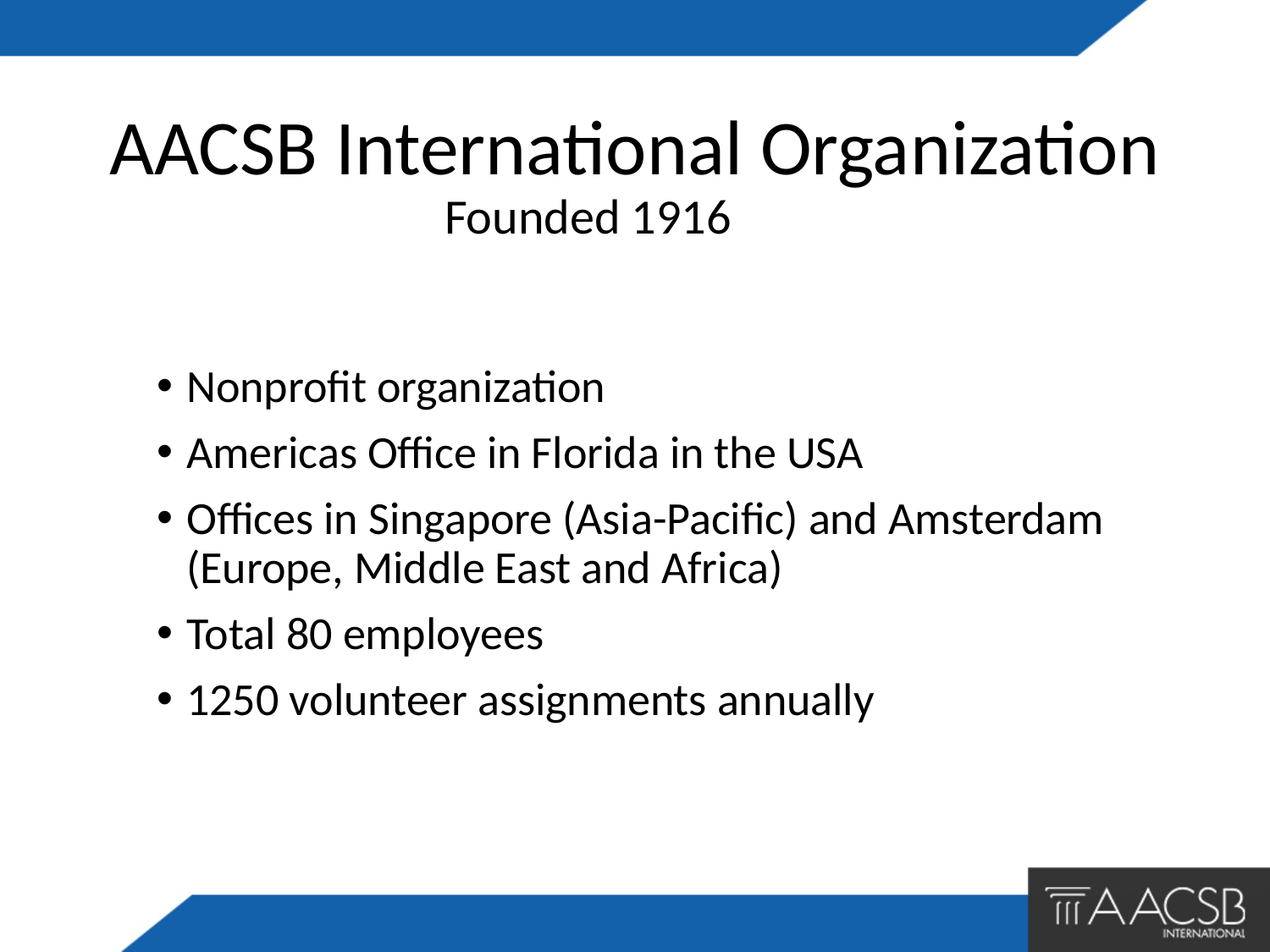

# AACSB International Organization Founded 1916
Nonprofit organization
Americas Office in Florida in the USA
Offices in Singapore (Asia-Pacific) and Amsterdam (Europe, Middle East and Africa)
Total 80 employees
1250 volunteer assignments annually